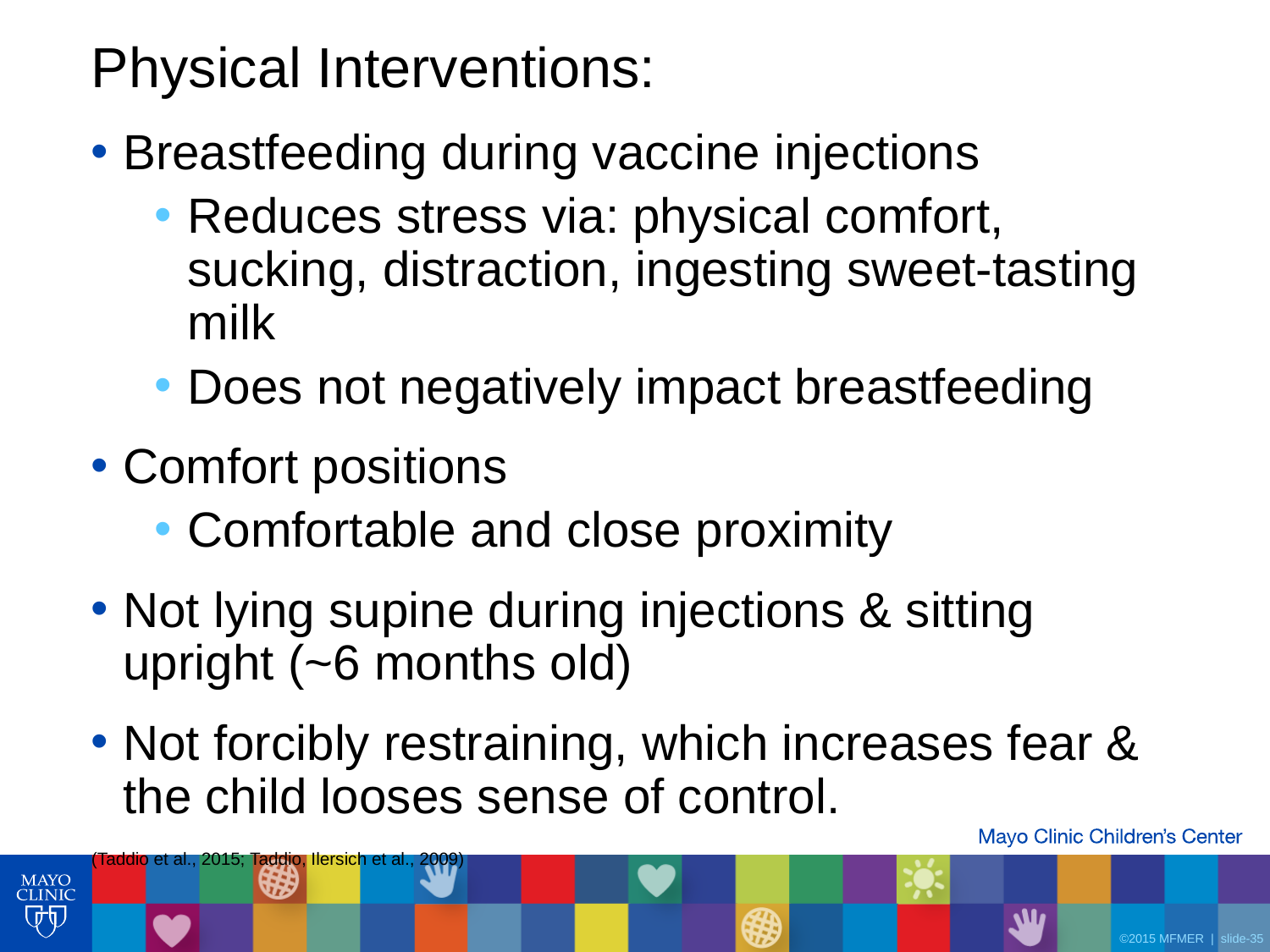

# Physical Interventions:
Breastfeeding during vaccine injections
Reduces stress via: physical comfort, sucking, distraction, ingesting sweet-tasting milk
Does not negatively impact breastfeeding
Comfort positions
Comfortable and close proximity
Not lying supine during injections & sitting upright (~6 months old)
Not forcibly restraining, which increases fear & the child looses sense of control.
(Taddio et al., 2015; Taddio, Ilersich et al., 2009)